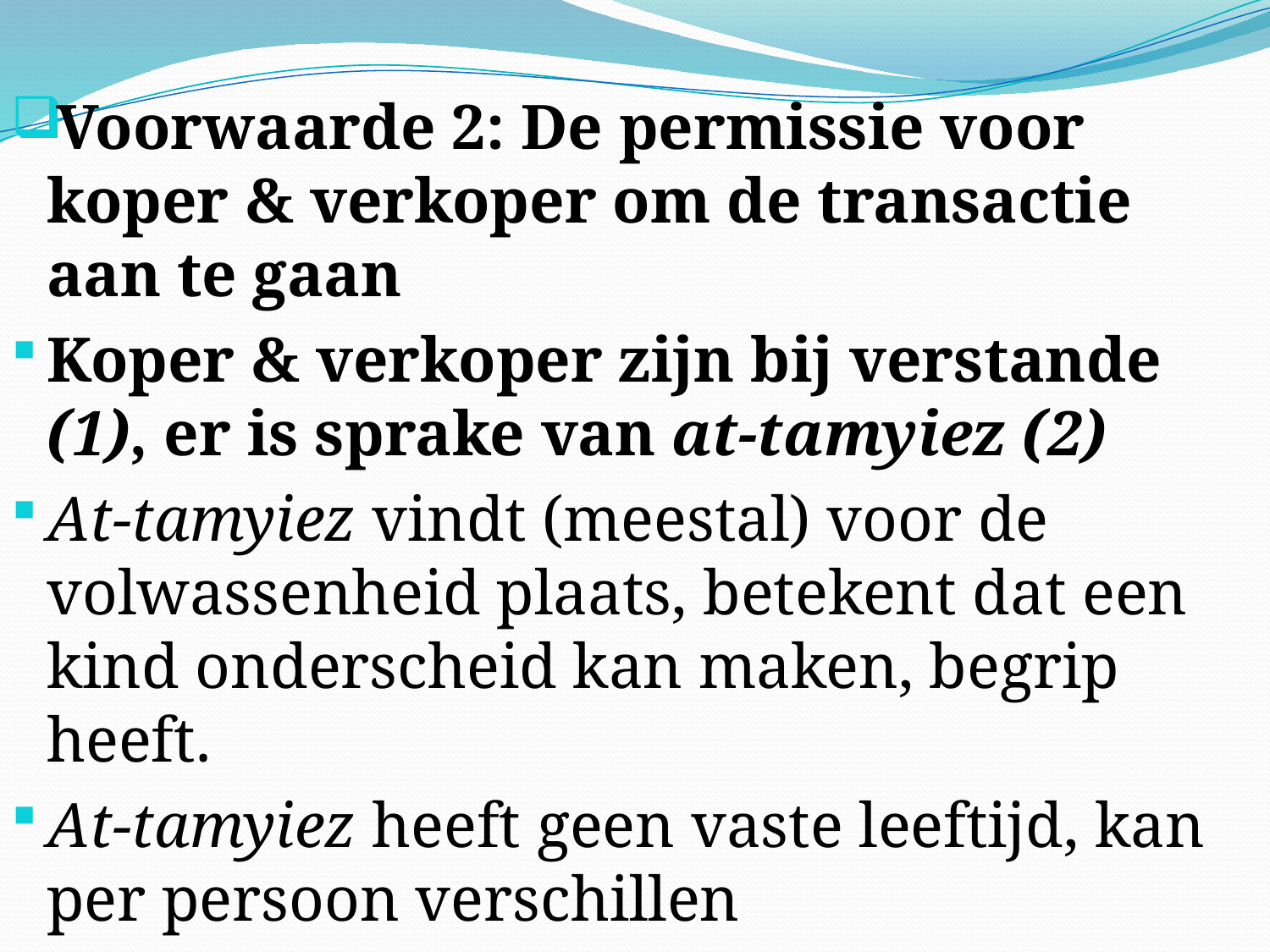

Voorwaarde 2: De permissie voor koper & verkoper om de transactie aan te gaan
Koper & verkoper zijn bij verstande (1), er is sprake van at-tamyiez (2)
At-tamyiez vindt (meestal) voor de volwassenheid plaats, betekent dat een kind onderscheid kan maken, begrip heeft.
At-tamyiez heeft geen vaste leeftijd, kan per persoon verschillen